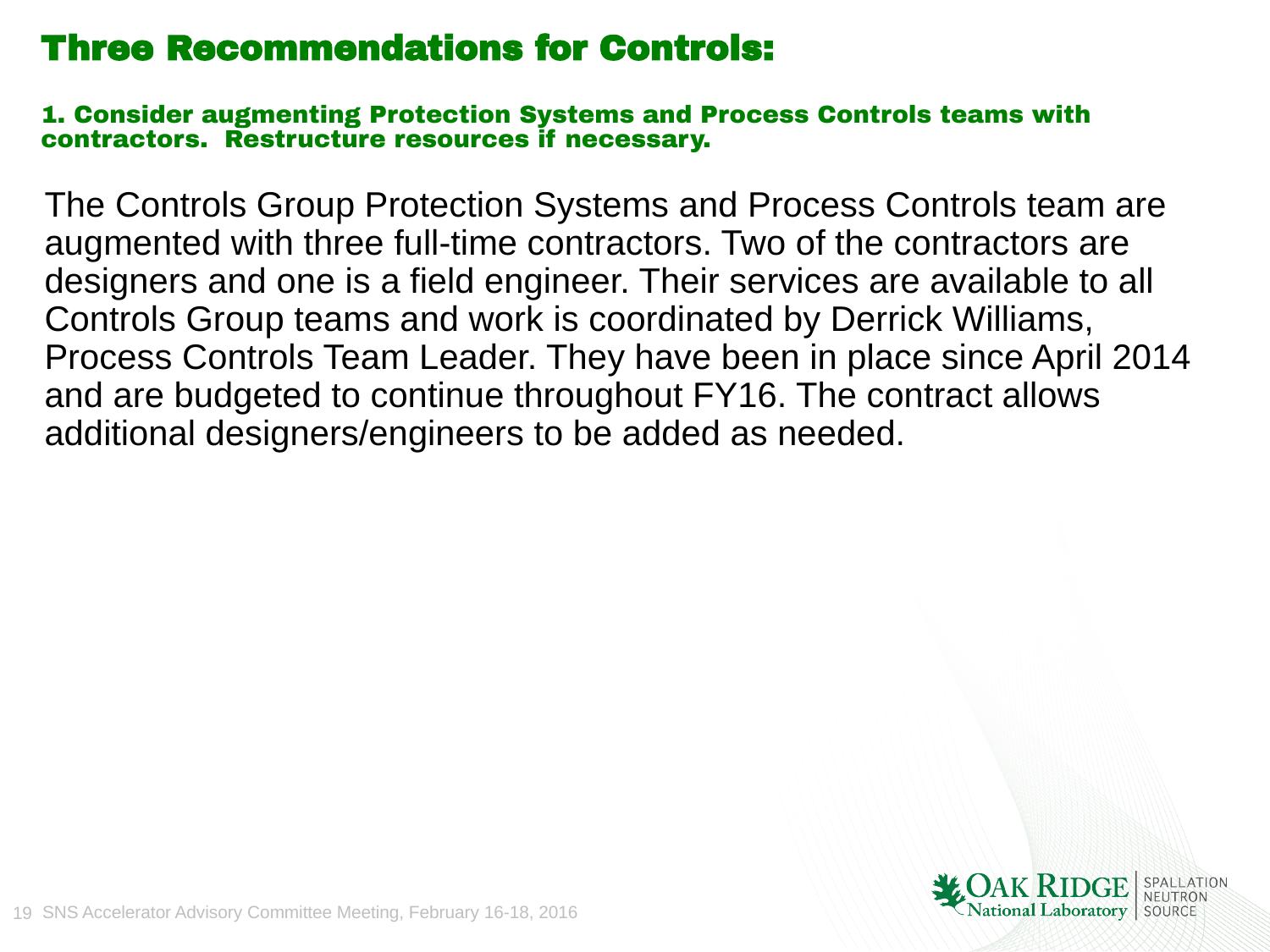

# Three Recommendations for Controls: 1. Consider augmenting Protection Systems and Process Controls teams with contractors.  Restructure resources if necessary.
The Controls Group Protection Systems and Process Controls team are augmented with three full-time contractors. Two of the contractors are designers and one is a field engineer. Their services are available to all Controls Group teams and work is coordinated by Derrick Williams, Process Controls Team Leader. They have been in place since April 2014 and are budgeted to continue throughout FY16. The contract allows additional designers/engineers to be added as needed.